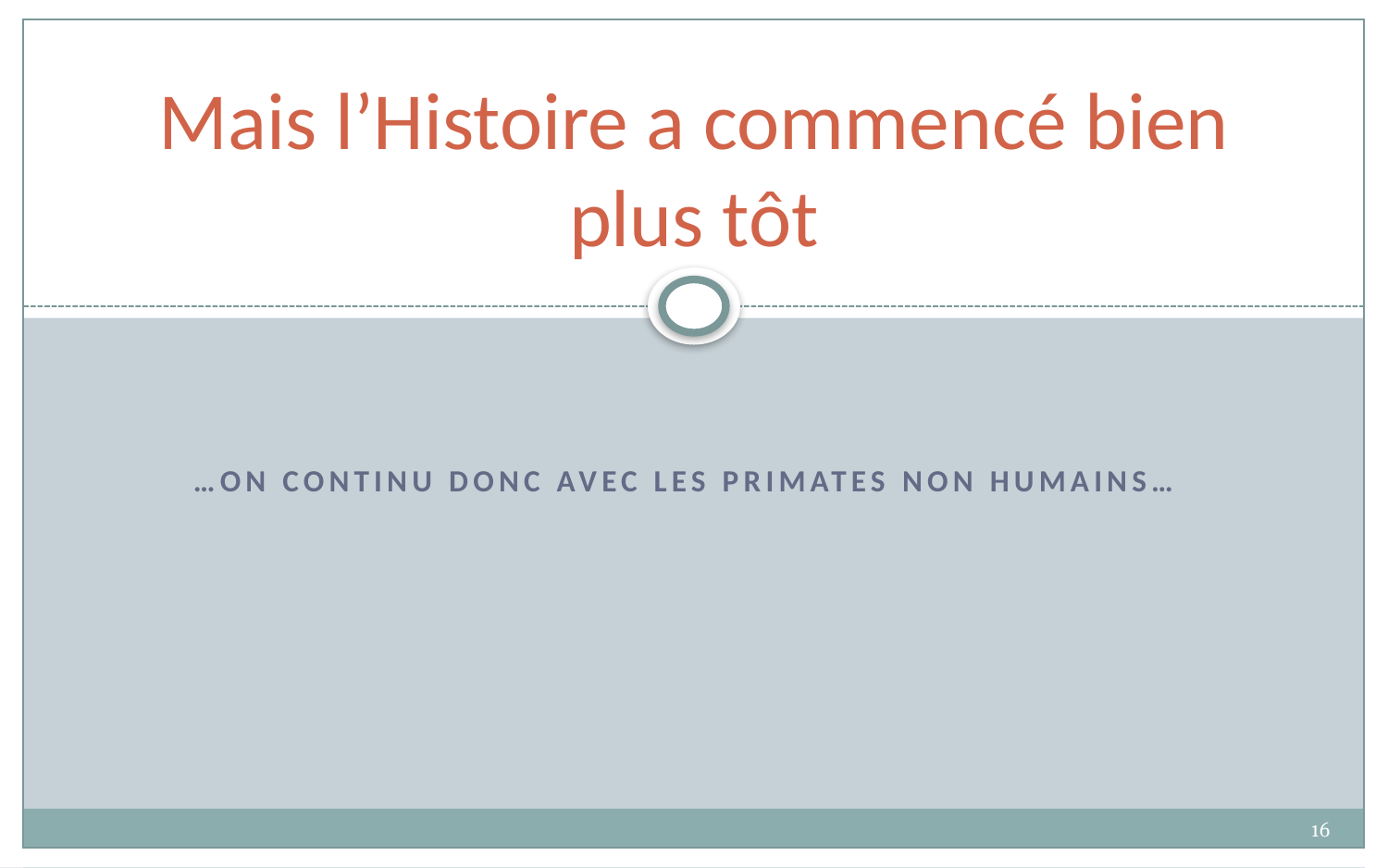

# Mais l’Histoire a commencé bien plus tôt
…On continu donc avec les primates non humains…